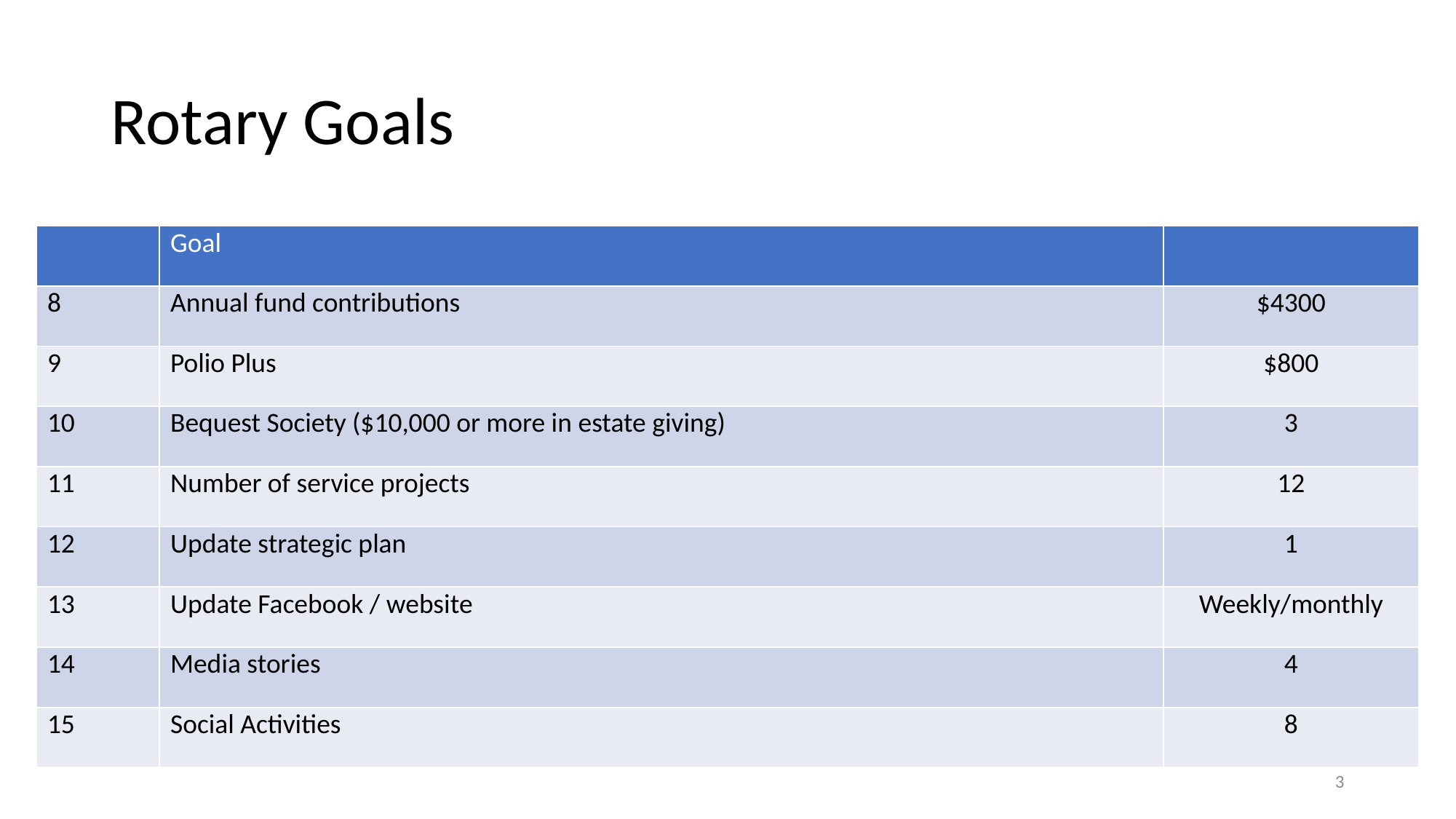

# Rotary Goals

|  | Goal |  |
| --- | --- | --- |
| 8 | Annual fund contributions | $4300 |
| 9 | Polio Plus | $800 |
| 10 | Bequest Society ($10,000 or more in estate giving) | 3 |
| 11 | Number of service projects | 12 |
| 12 | Update strategic plan | 1 |
| 13 | Update Facebook / website | Weekly/monthly |
| 14 | Media stories | 4 |
| 15 | Social Activities | 8 |
3